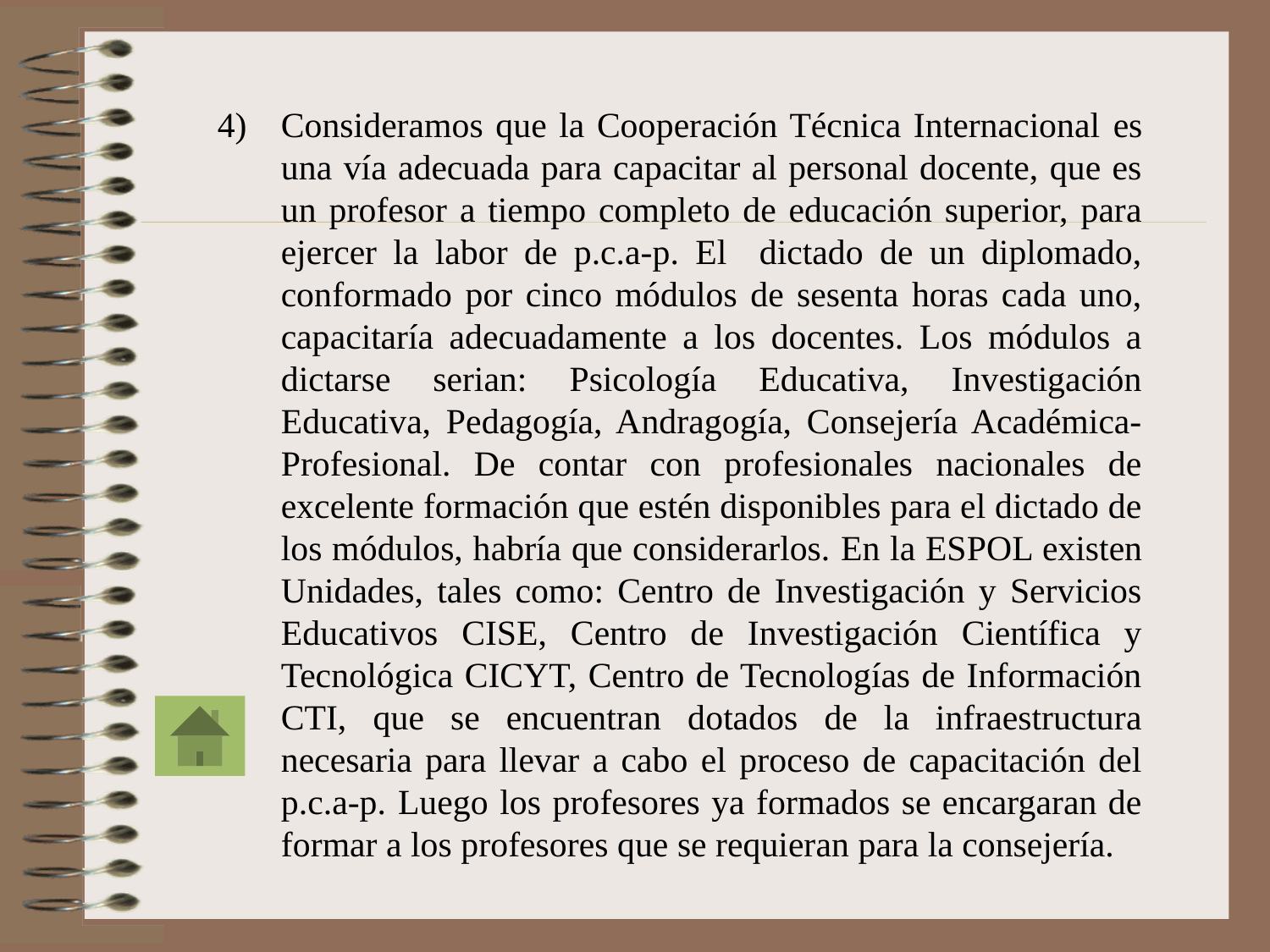

Consideramos que la Cooperación Técnica Internacional es una vía adecuada para capacitar al personal docente, que es un profesor a tiempo completo de educación superior, para ejercer la labor de p.c.a-p. El  dictado de un diplomado, conformado por cinco módulos de sesenta horas cada uno, capacitaría adecuadamente a los docentes. Los módulos a dictarse serian: Psicología Educativa, Investigación Educativa, Pedagogía, Andragogía, Consejería Académica-Profesional. De contar con profesionales nacionales de excelente formación que estén disponibles para el dictado de los módulos, habría que considerarlos. En la ESPOL existen Unidades, tales como: Centro de Investigación y Servicios Educativos CISE, Centro de Investigación Científica y Tecnológica CICYT, Centro de Tecnologías de Información CTI, que se encuentran dotados de la infraestructura necesaria para llevar a cabo el proceso de capacitación del p.c.a-p. Luego los profesores ya formados se encargaran de formar a los profesores que se requieran para la consejería.